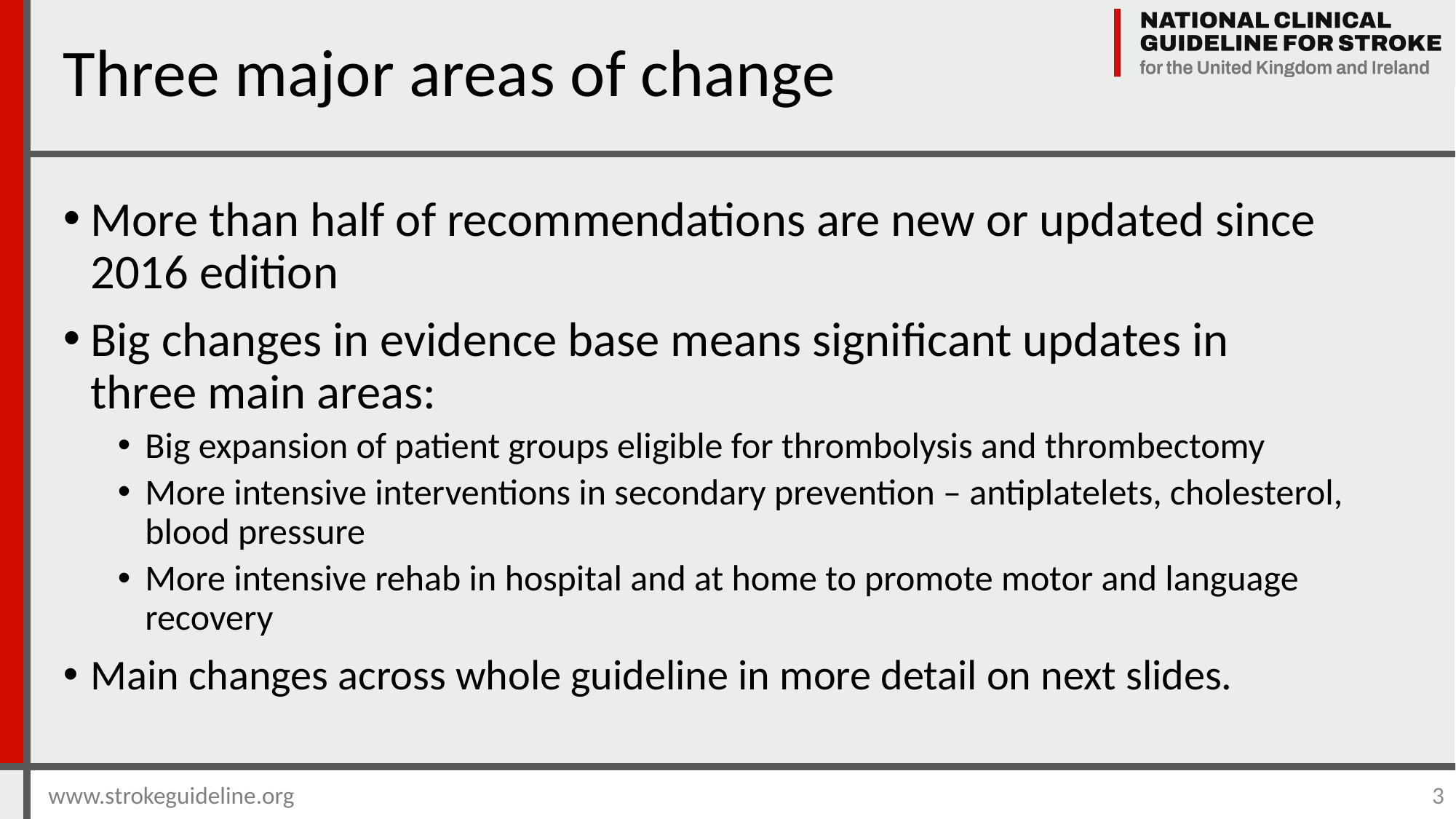

Three major areas of change
More than half of recommendations are new or updated since 2016 edition
Big changes in evidence base means significant updates in three main areas:
Big expansion of patient groups eligible for thrombolysis and thrombectomy
More intensive interventions in secondary prevention – antiplatelets, cholesterol, blood pressure
More intensive rehab in hospital and at home to promote motor and language recovery
Main changes across whole guideline in more detail on next slides.